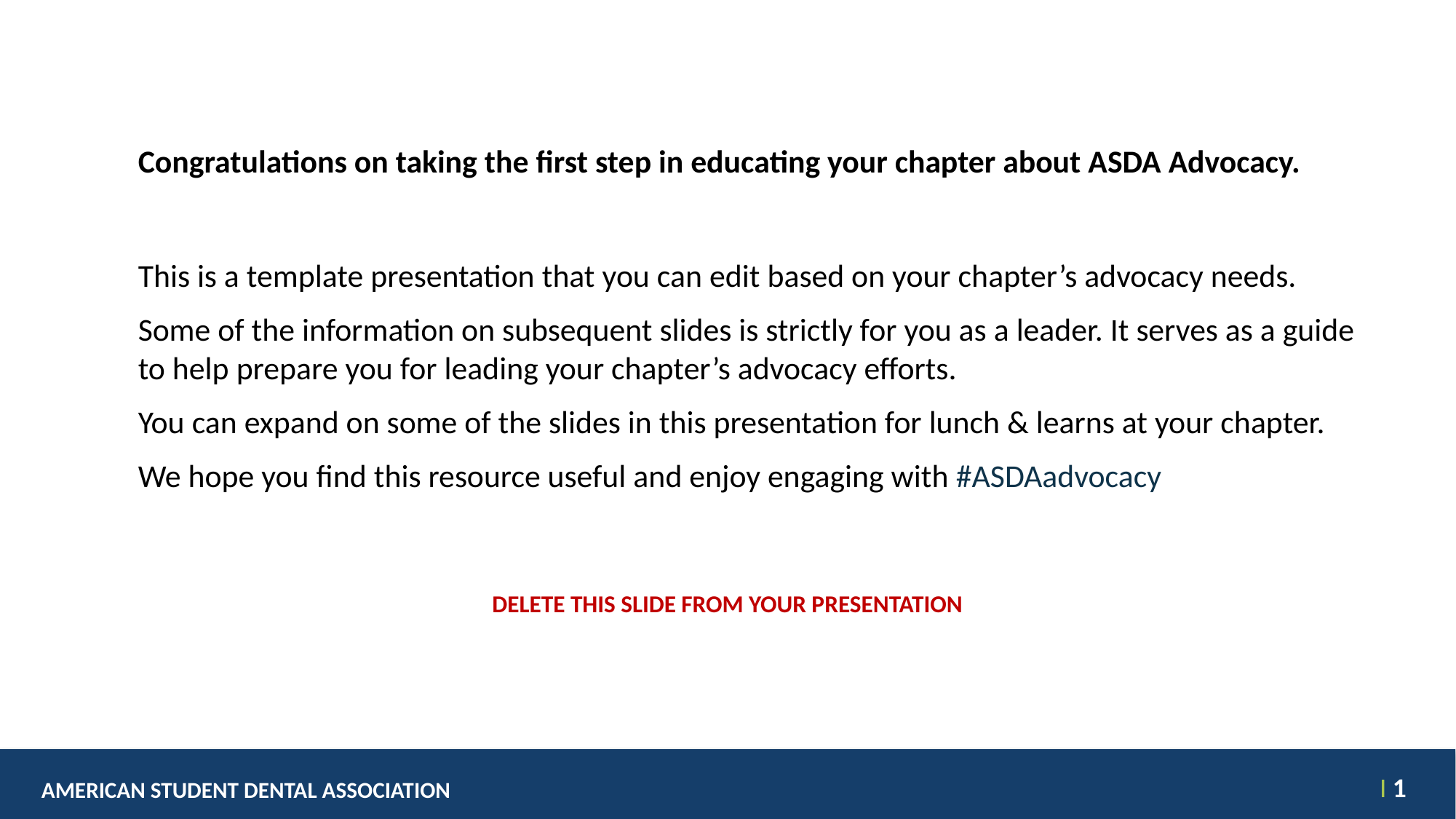

Congratulations on taking the first step in educating your chapter about ASDA Advocacy.

This is a template presentation that you can edit based on your chapter’s advocacy needs.
Some of the information on subsequent slides is strictly for you as a leader. It serves as a guide to help prepare you for leading your chapter’s advocacy efforts.
You can expand on some of the slides in this presentation for lunch & learns at your chapter.
We hope you find this resource useful and enjoy engaging with #ASDAadvocacy

DELETE THIS SLIDE FROM YOUR PRESENTATION